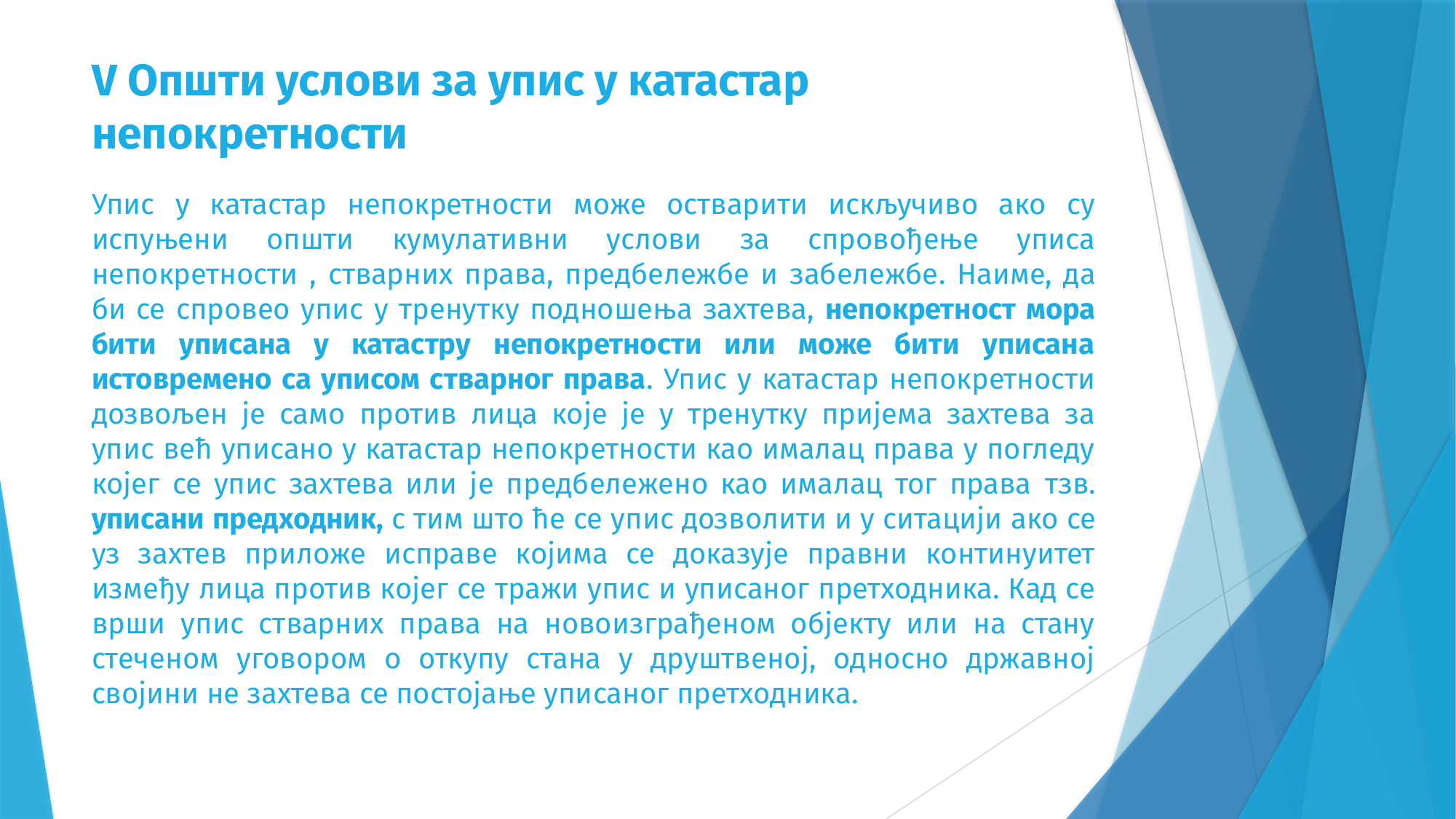

# V Општи услови за упис у катастар непокретности
Упис у катастар непокретности може остварити искључиво ако су испуњени општи кумулативни услови за спровођење уписа непокретности , стварних права, предбележбе и забележбе. Наиме, да би се спровео упис у тренутку подношења захтева, непокретност мора бити уписана у катастру непокретности или може бити уписана истовремено са уписом стварног права. Упис у катастар непокретности дозвољен је само против лица које је у тренутку пријема захтева за упис већ уписано у катастар непокретности као ималац права у погледу којег се упис захтева или је предбележено као ималац тог права тзв. уписани предходник, с тим што ће се упис дозволити и у ситацији ако се уз захтев приложе исправе којима се доказује правни континуитет између лица против којег се тражи упис и уписаног претходника. Кад се врши упис стварних права на новоизграђеном објекту или на стану стеченом уговором о откупу стана у друштвеној, односно државној својини не захтева се постојање уписаног претходника.